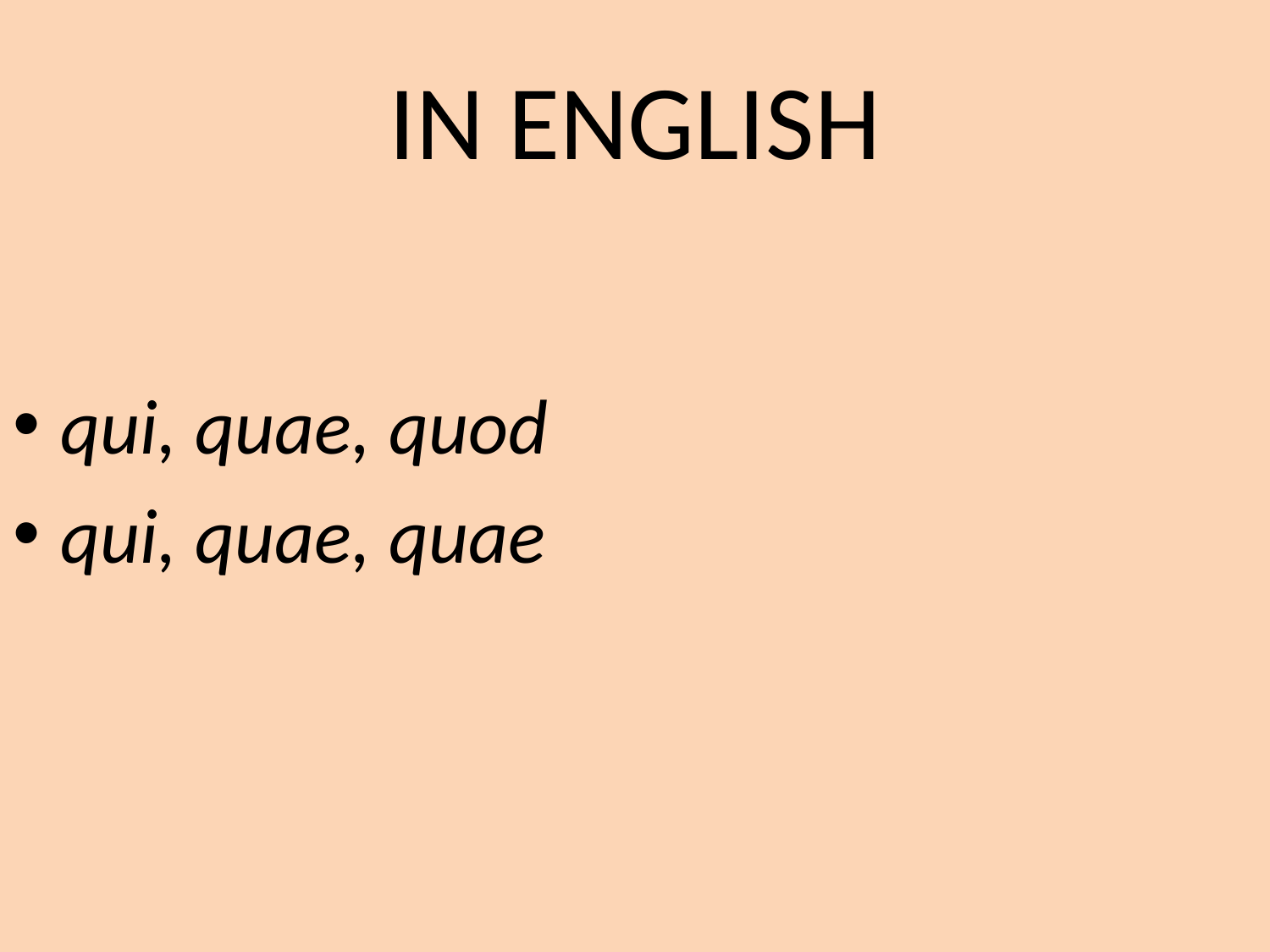

# IN ENGLISH
qui, quae, quod
qui, quae, quae